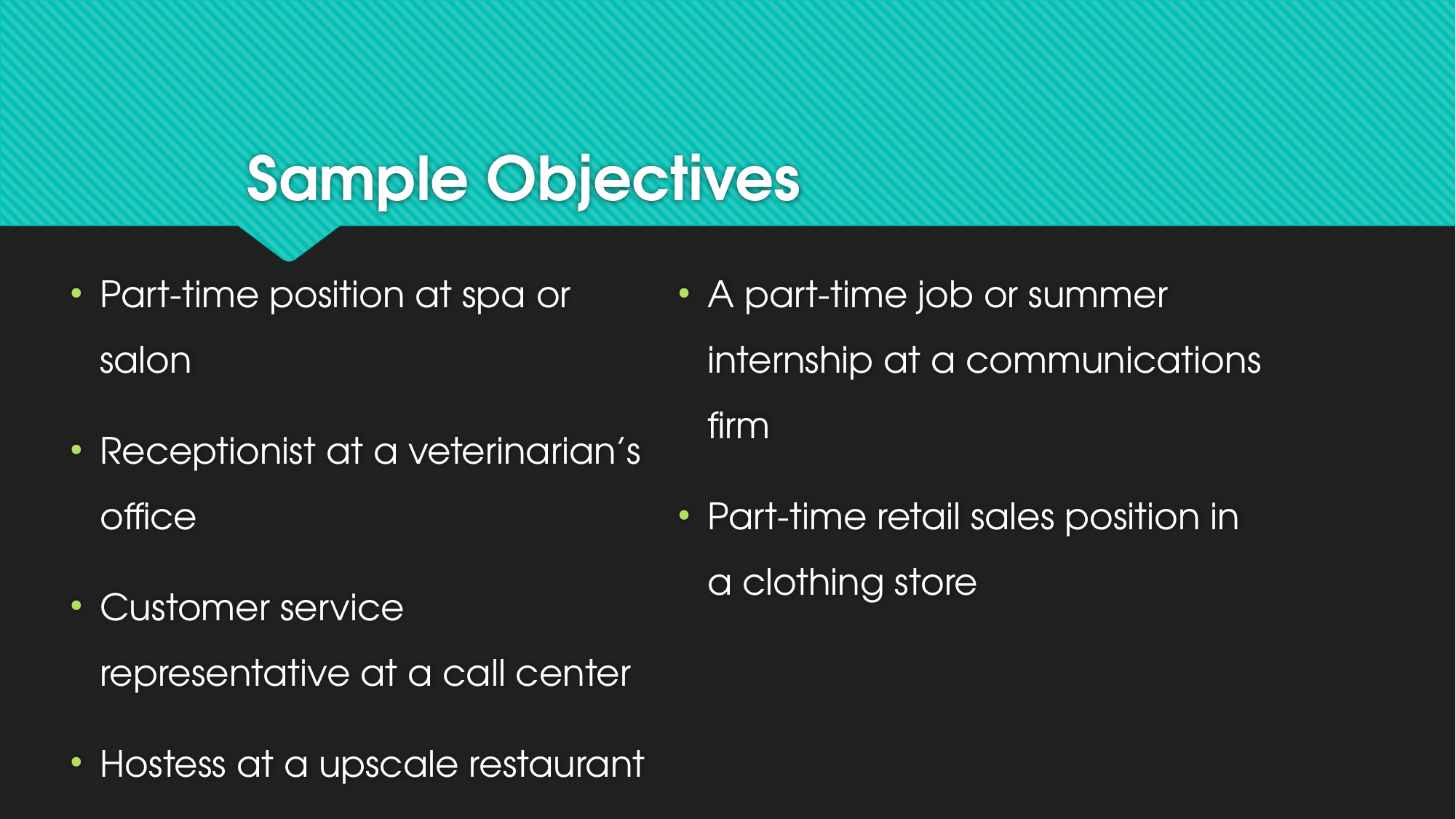

# Sample Objectives
Part-time position at spa or salon
Receptionist at a veterinarian’s office
Customer service representative at a call center
Hostess at a upscale restaurant
A part-time job or summer internship at a communications firm
Part-time retail sales position in a clothing store